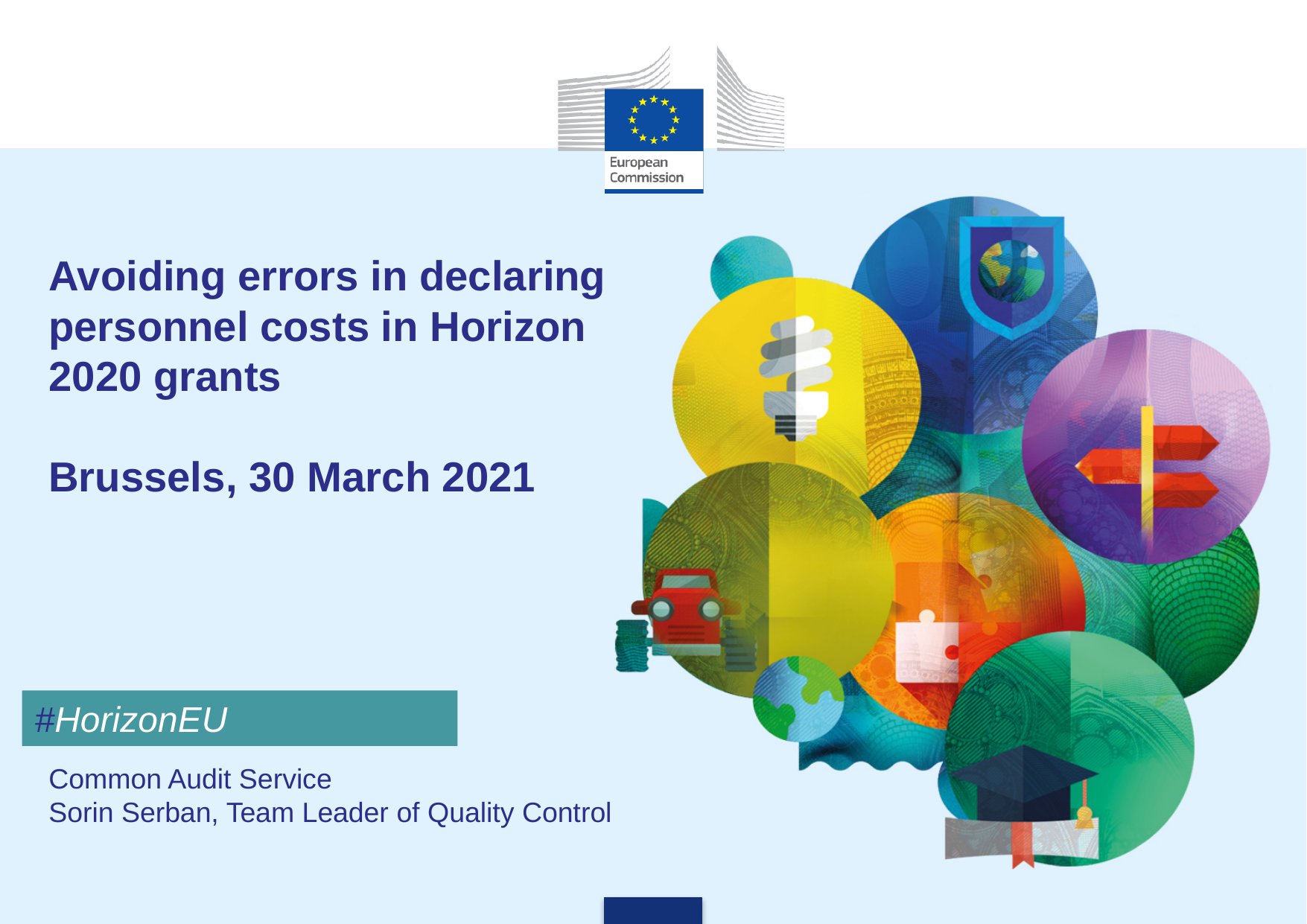

# Avoiding errors in declaring personnel costs in Horizon 2020 grants Brussels, 30 March 2021
#HorizonEU
Common Audit Service
Sorin Serban, Team Leader of Quality Control